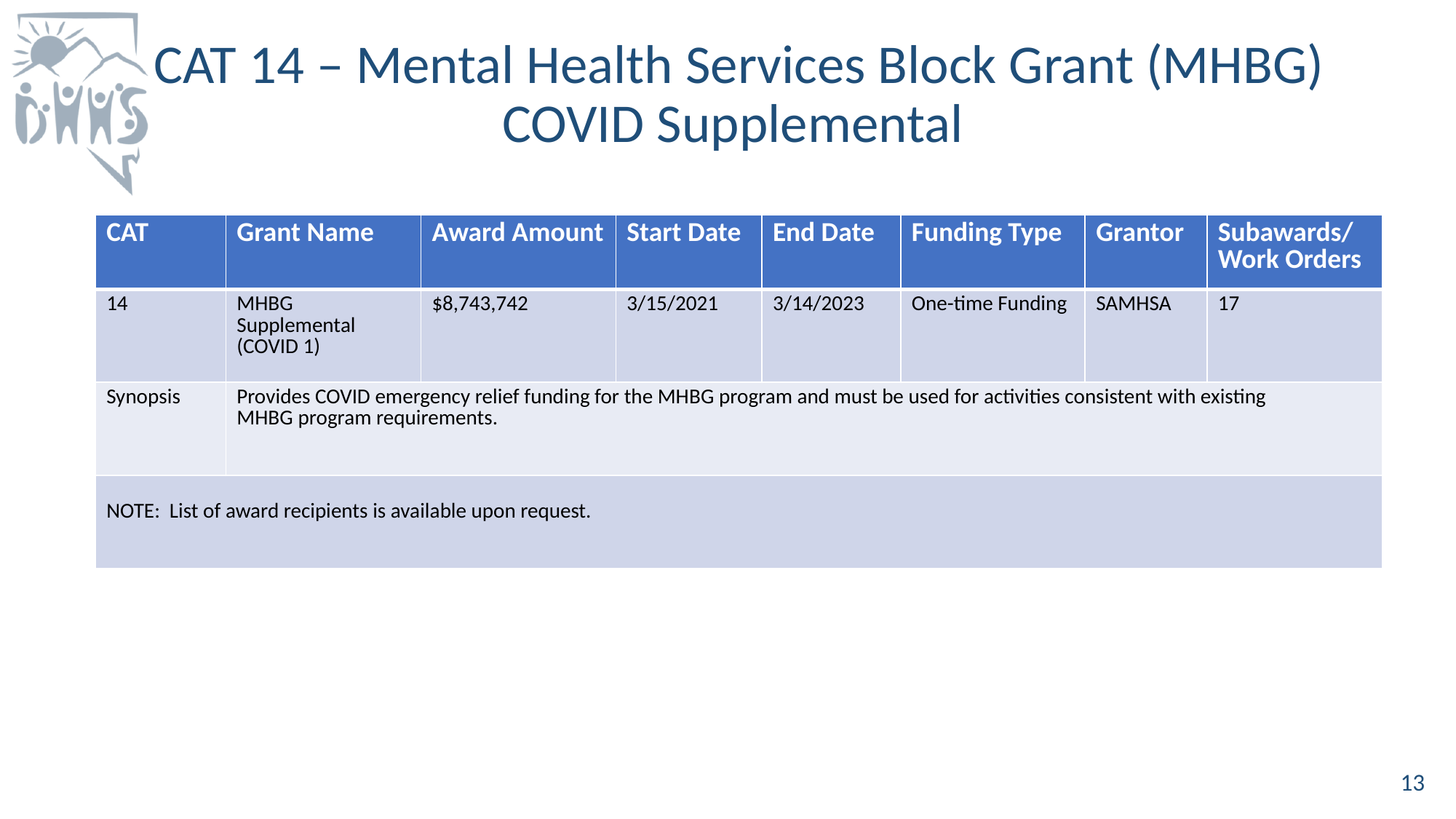

# CAT 14 – Mental Health Services Block Grant (MHBG) COVID Supplemental
| CAT | Grant Name | Award Amount | Start Date | End Date | Funding Type | Grantor | Subawards/Work Orders |
| --- | --- | --- | --- | --- | --- | --- | --- |
| 14 | MHBG Supplemental (COVID 1) | $8,743,742 | 3/15/2021 | 3/14/2023 | One-time Funding | SAMHSA | 17 |
| Synopsis | Provides COVID emergency relief funding for the MHBG program and must be used for activities consistent with existing MHBG program requirements. |  |  |  |  |  |  |
| NOTE: List of award recipients is available upon request. |  |  |  |  |  |  |  |
13